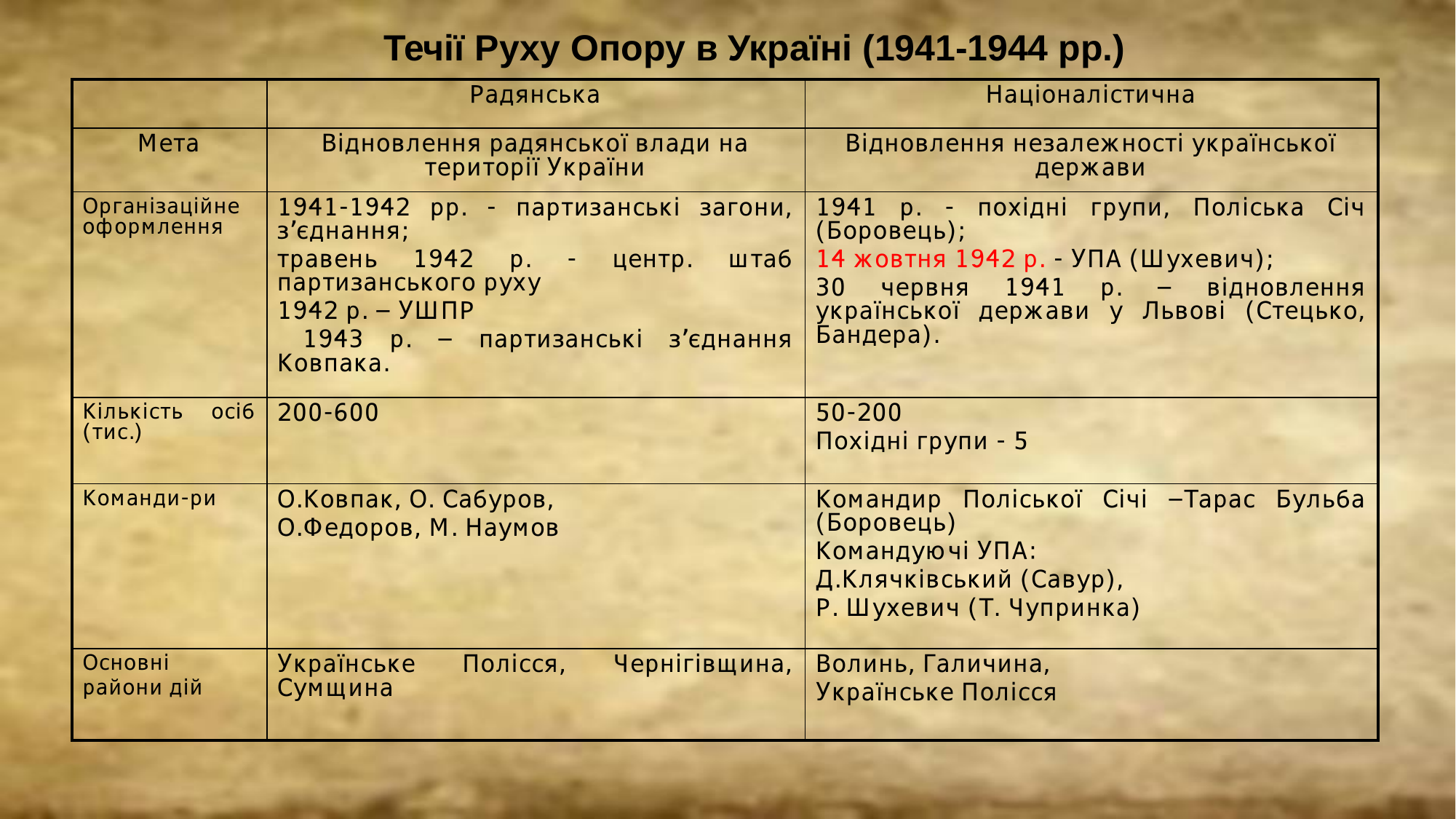

Течії Руху Опору в Україні (1941-1944 рр.)
|  | Радянська | Націоналістична |
| --- | --- | --- |
| Мета | Відновлення радянської влади на території України | Відновлення незалежності української держави |
| Організаційне оформлення | 1941-1942 рр. - партизанські загони, з’єднання; травень 1942 р. - центр. штаб партизанського руху 1942 р. – УШПР 1943 р. – партизанські з’єднання Ковпака. | 1941 р. - похідні групи, Поліська Січ (Боровець); 14 жовтня 1942 р. - УПА (Шухевич); 30 червня 1941 р. – відновлення української держави у Львові (Стецько, Бандера). |
| Кількість осіб (тис.) | 200-600 | 50-200 Похідні групи - 5 |
| Команди-ри | О.Ковпак, О. Сабуров, О.Федоров, М. Наумов | Командир Поліської Січі –Тарас Бульба (Боровець) Командуючі УПА: Д.Клячківський (Савур), Р. Шухевич (Т. Чупринка) |
| Основні райони дій | Українське Полісся, Чернігівщина, Сумщина | Волинь, Галичина, Українське Полісся |